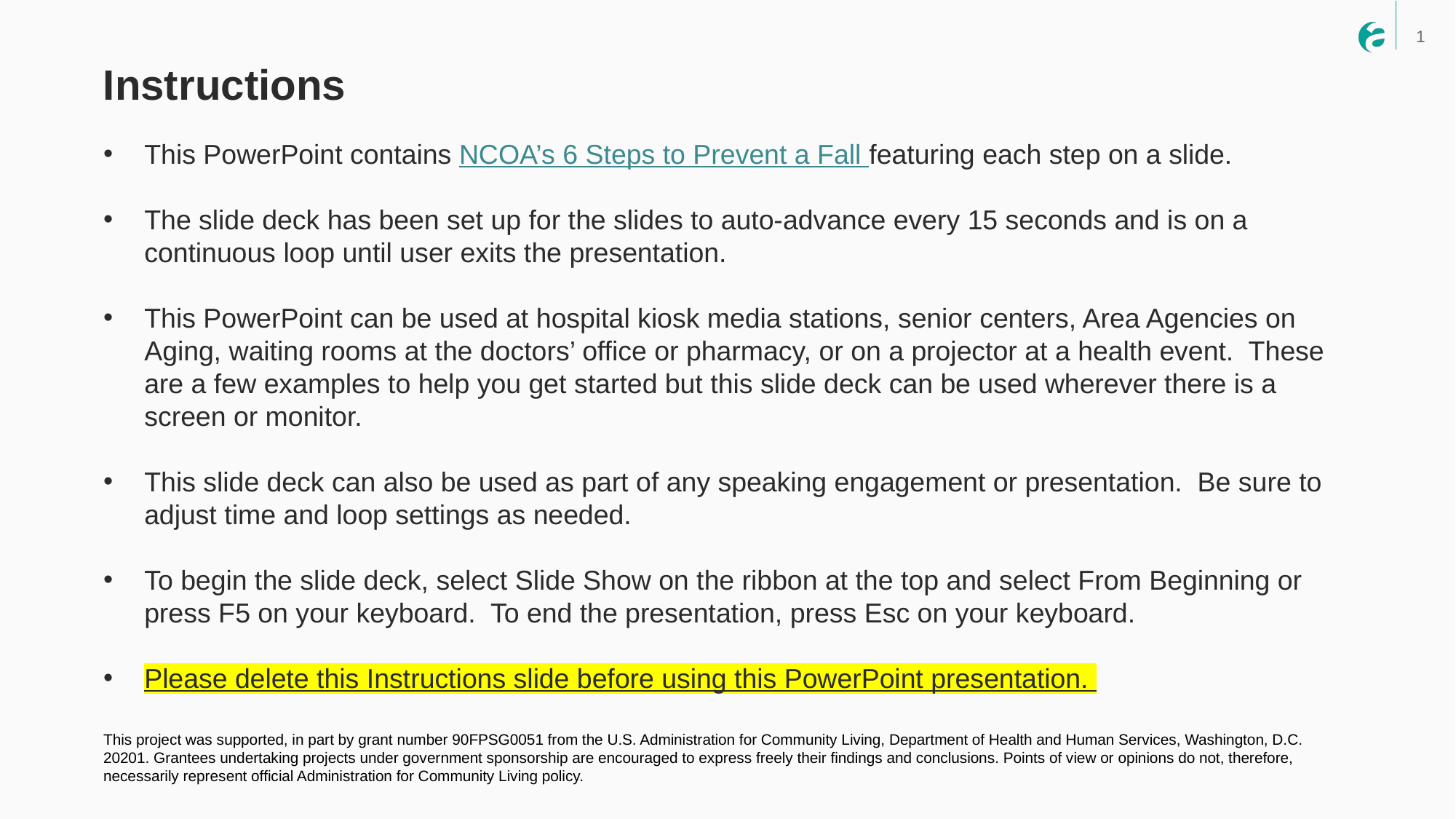

Instructions
This PowerPoint contains NCOA’s 6 Steps to Prevent a Fall featuring each step on a slide.

The slide deck has been set up for the slides to auto-advance every 15 seconds and is on a continuous loop until user exits the presentation.

This PowerPoint can be used at hospital kiosk media stations, senior centers, Area Agencies on Aging, waiting rooms at the doctors’ office or pharmacy, or on a projector at a health event.  These are a few examples to help you get started but this slide deck can be used wherever there is a screen or monitor.

This slide deck can also be used as part of any speaking engagement or presentation.  Be sure to adjust time and loop settings as needed.

To begin the slide deck, select Slide Show on the ribbon at the top and select From Beginning or press F5 on your keyboard.  To end the presentation, press Esc on your keyboard.

Please delete this Instructions slide before using this PowerPoint presentation.

This project was supported, in part by grant number 90FPSG0051 from the U.S. Administration for Community Living, Department of Health and Human Services, Washington, D.C. 20201. Grantees undertaking projects under government sponsorship are encouraged to express freely their findings and conclusions. Points of view or opinions do not, therefore, necessarily represent official Administration for Community Living policy.